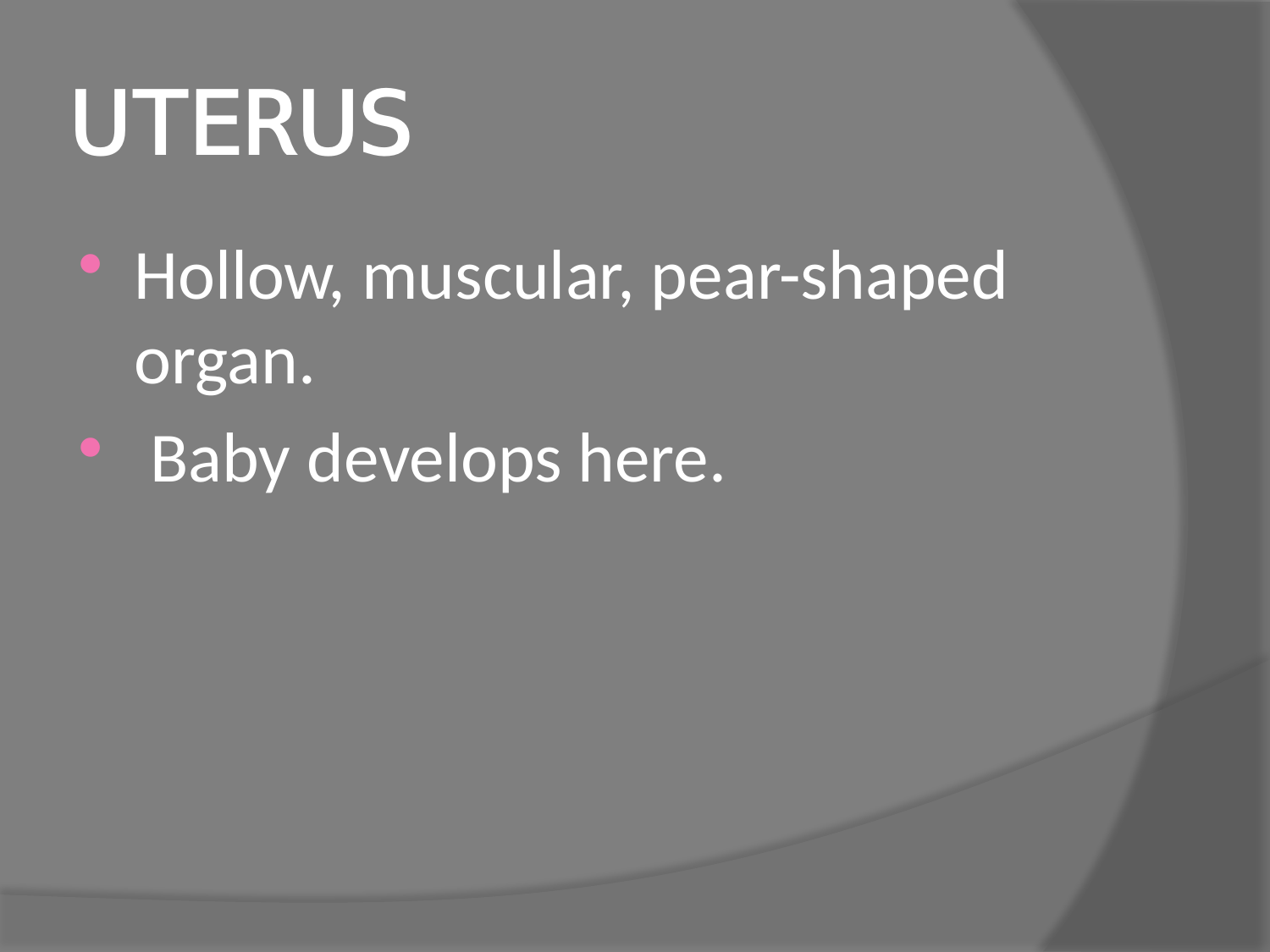

# UTERUS
Hollow, muscular, pear-shaped organ.
 Baby develops here.